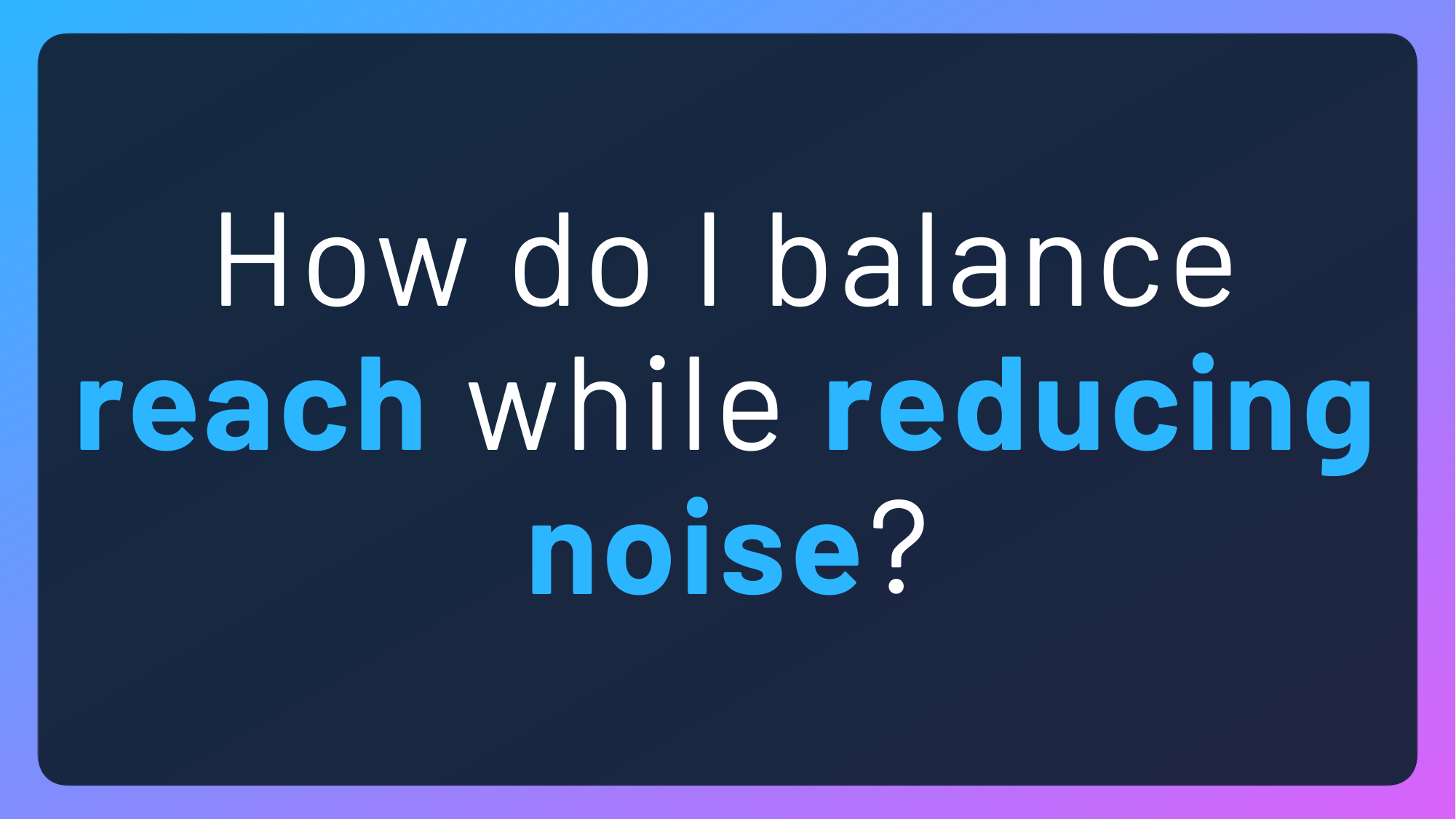

# How do I balance reach while reducing noise?